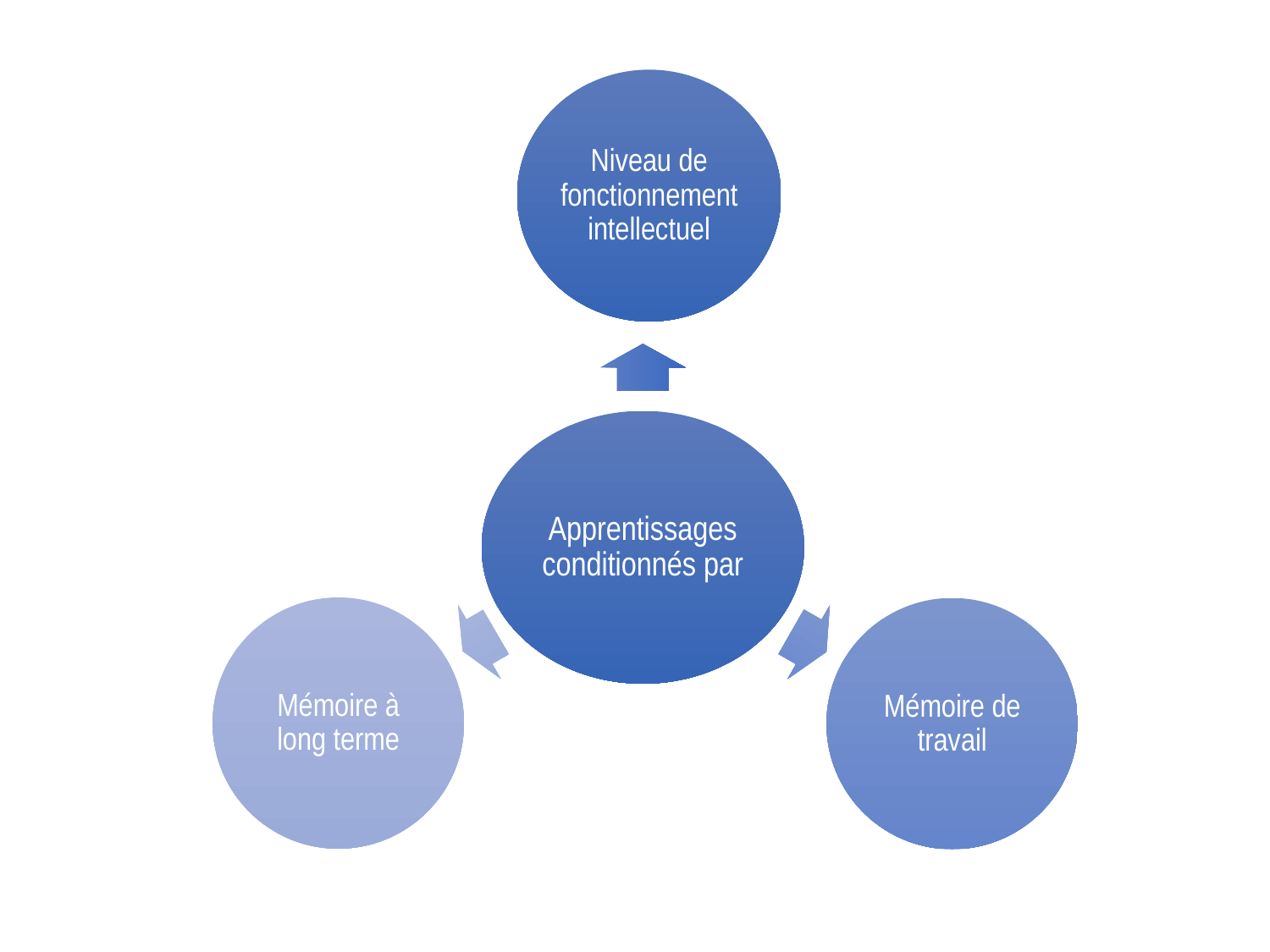

Niveau de fonctionnement intellectuel

Apprentissages conditionnés par
Mémoire à long terme
Mémoire de travail